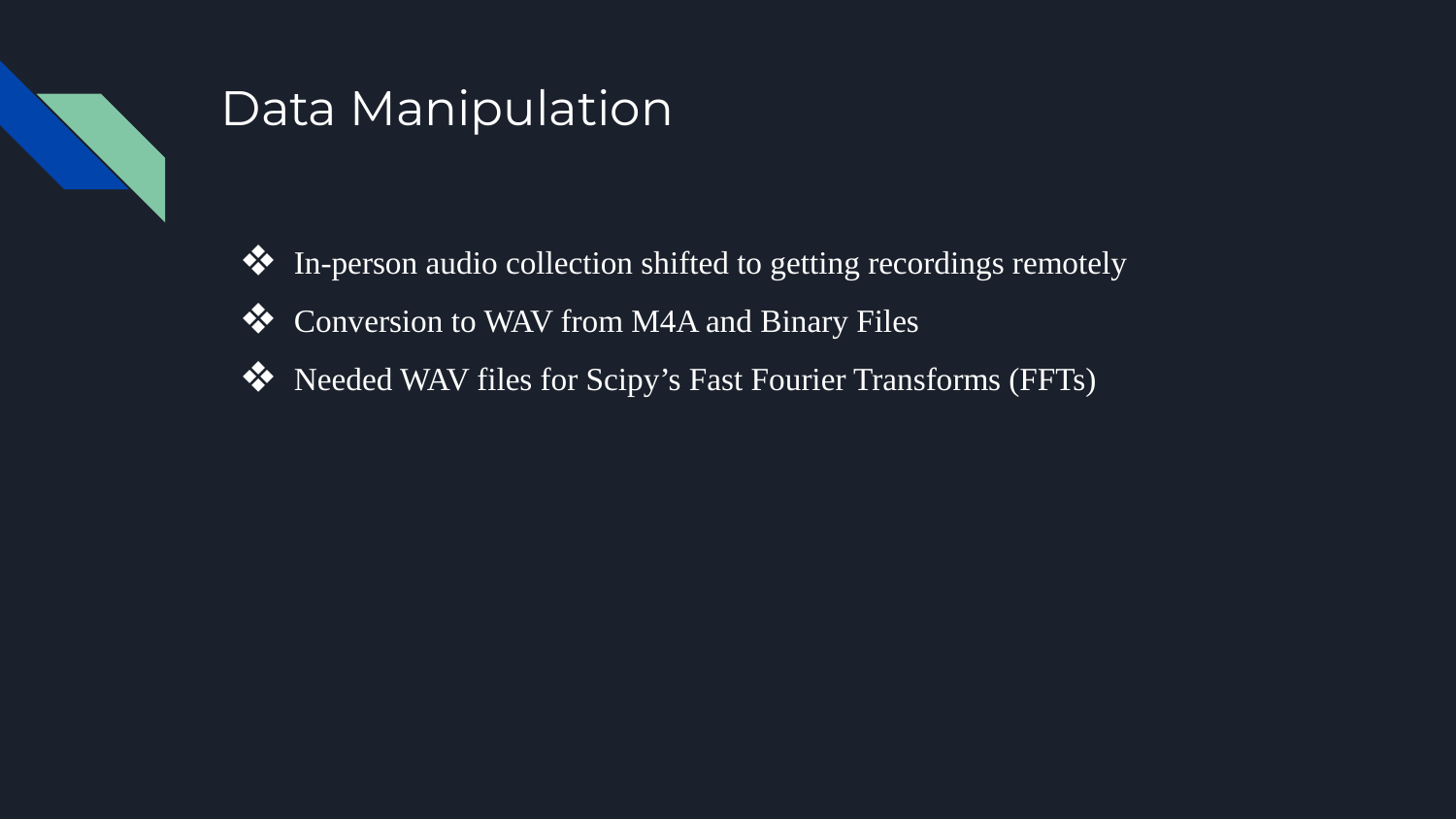

# Data Manipulation
In-person audio collection shifted to getting recordings remotely
Conversion to WAV from M4A and Binary Files
Needed WAV files for Scipy’s Fast Fourier Transforms (FFTs)